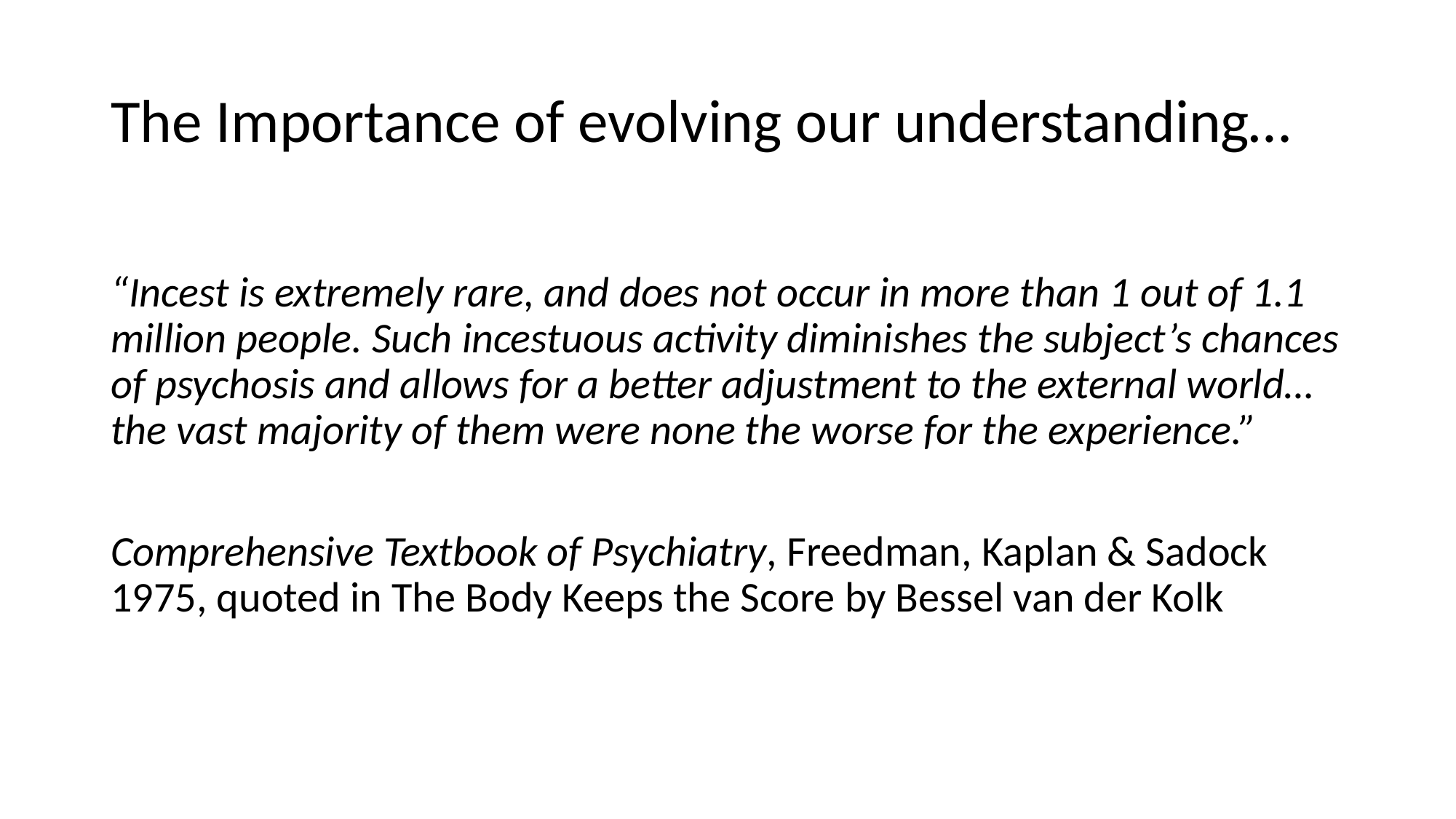

# The Importance of evolving our understanding…
“Incest is extremely rare, and does not occur in more than 1 out of 1.1 million people. Such incestuous activity diminishes the subject’s chances of psychosis and allows for a better adjustment to the external world…the vast majority of them were none the worse for the experience.”

Comprehensive Textbook of Psychiatry, Freedman, Kaplan & Sadock 1975, quoted in The Body Keeps the Score by Bessel van der Kolk